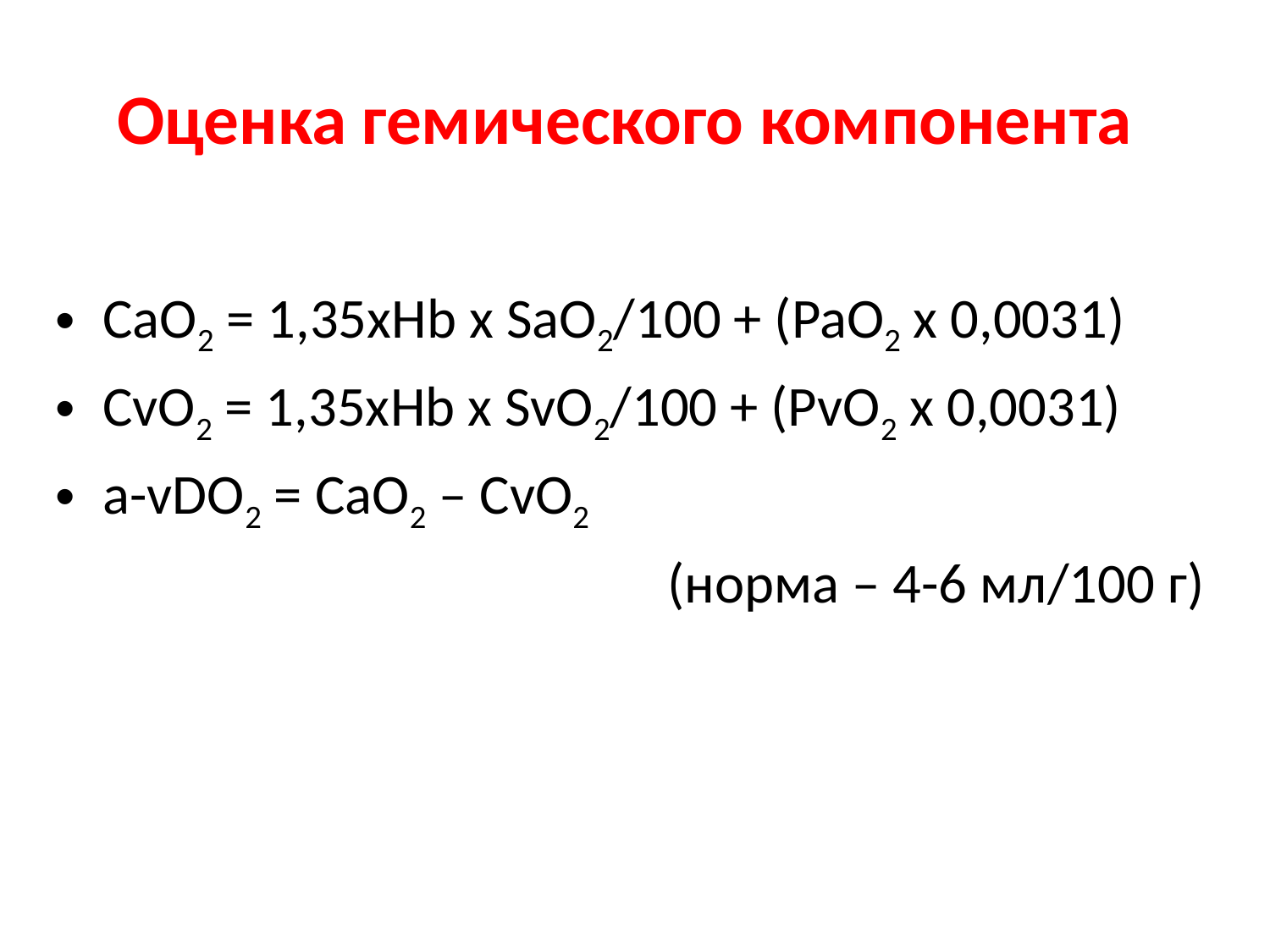

# Оценка гемического компонента
CaO2 = 1,35хHb x SaO2/100 + (PaO2 x 0,0031)
CvO2 = 1,35хHb x SvO2/100 + (PvO2 x 0,0031)
а-vDO2 = CaO2 – CvO2
(норма – 4-6 мл/100 г)